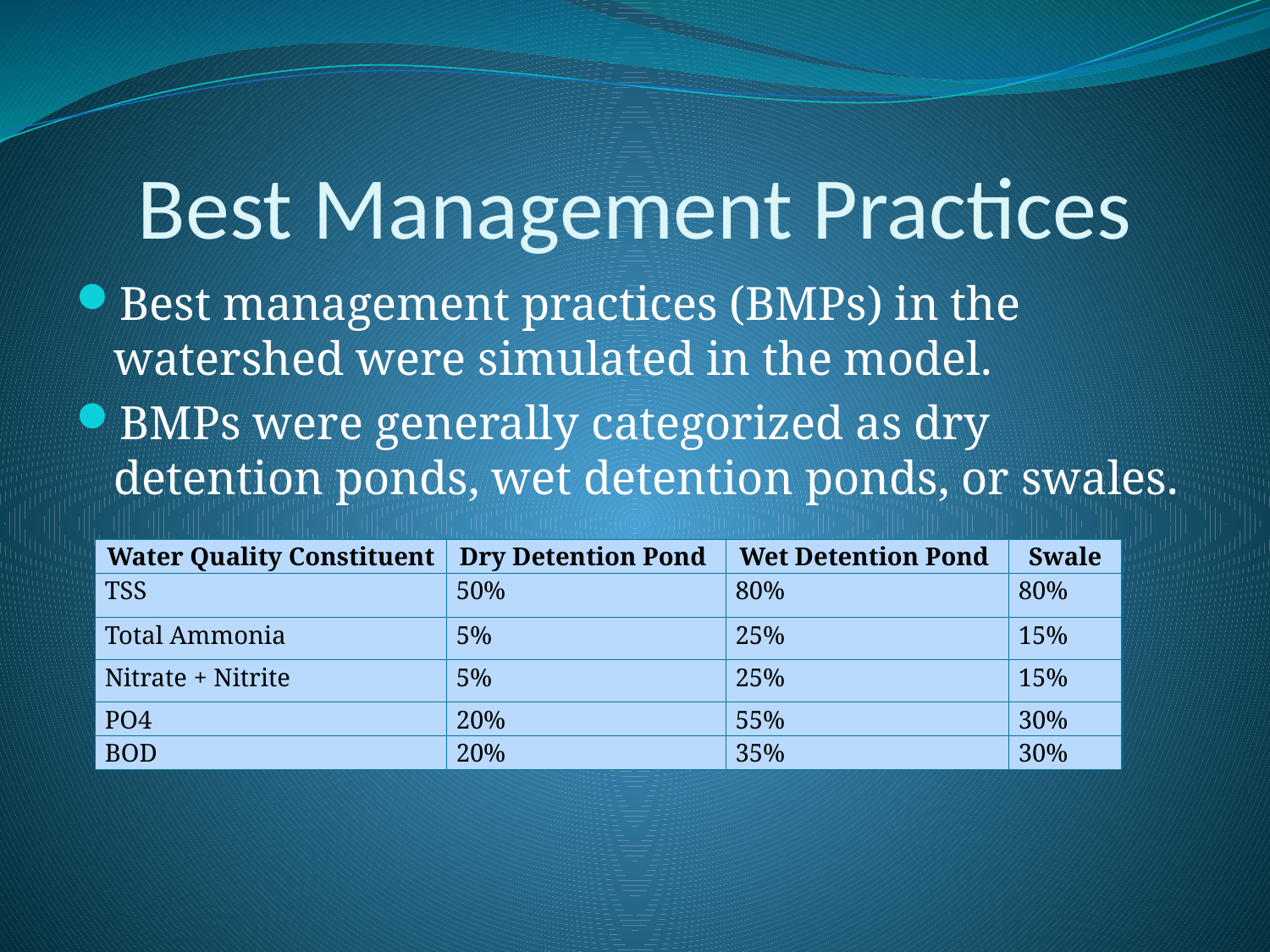

# Best Management Practices
Best management practices (BMPs) in the watershed were simulated in the model.
BMPs were generally categorized as dry detention ponds, wet detention ponds, or swales.
| Water Quality Constituent | Dry Detention Pond | Wet Detention Pond | Swale |
| --- | --- | --- | --- |
| TSS | 50% | 80% | 80% |
| Total Ammonia | 5% | 25% | 15% |
| Nitrate + Nitrite | 5% | 25% | 15% |
| PO4 | 20% | 55% | 30% |
| BOD | 20% | 35% | 30% |